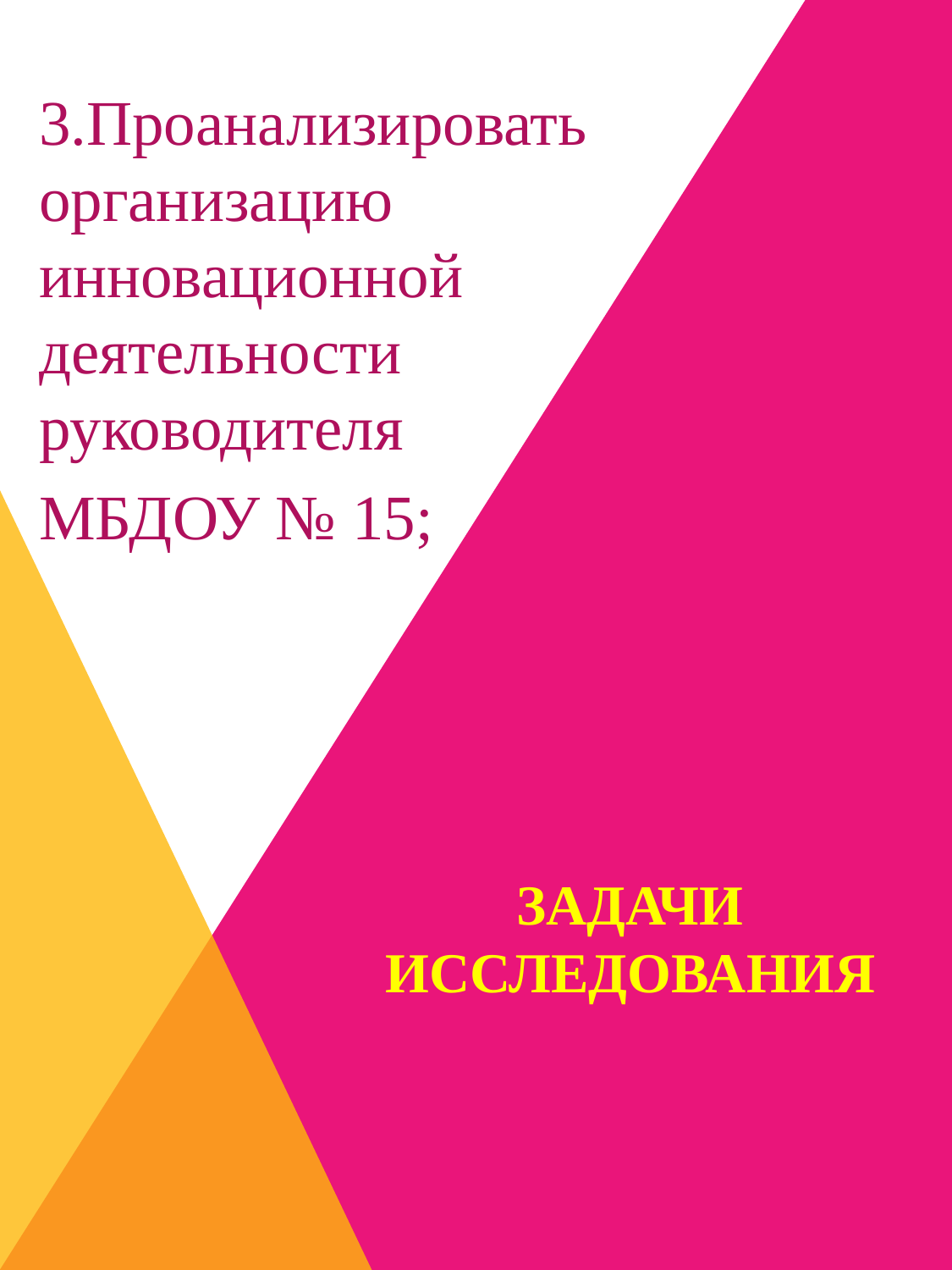

3.Проанализировать организацию инновационной деятельности руководителя
МБДОУ № 15;
# Задачи исследования